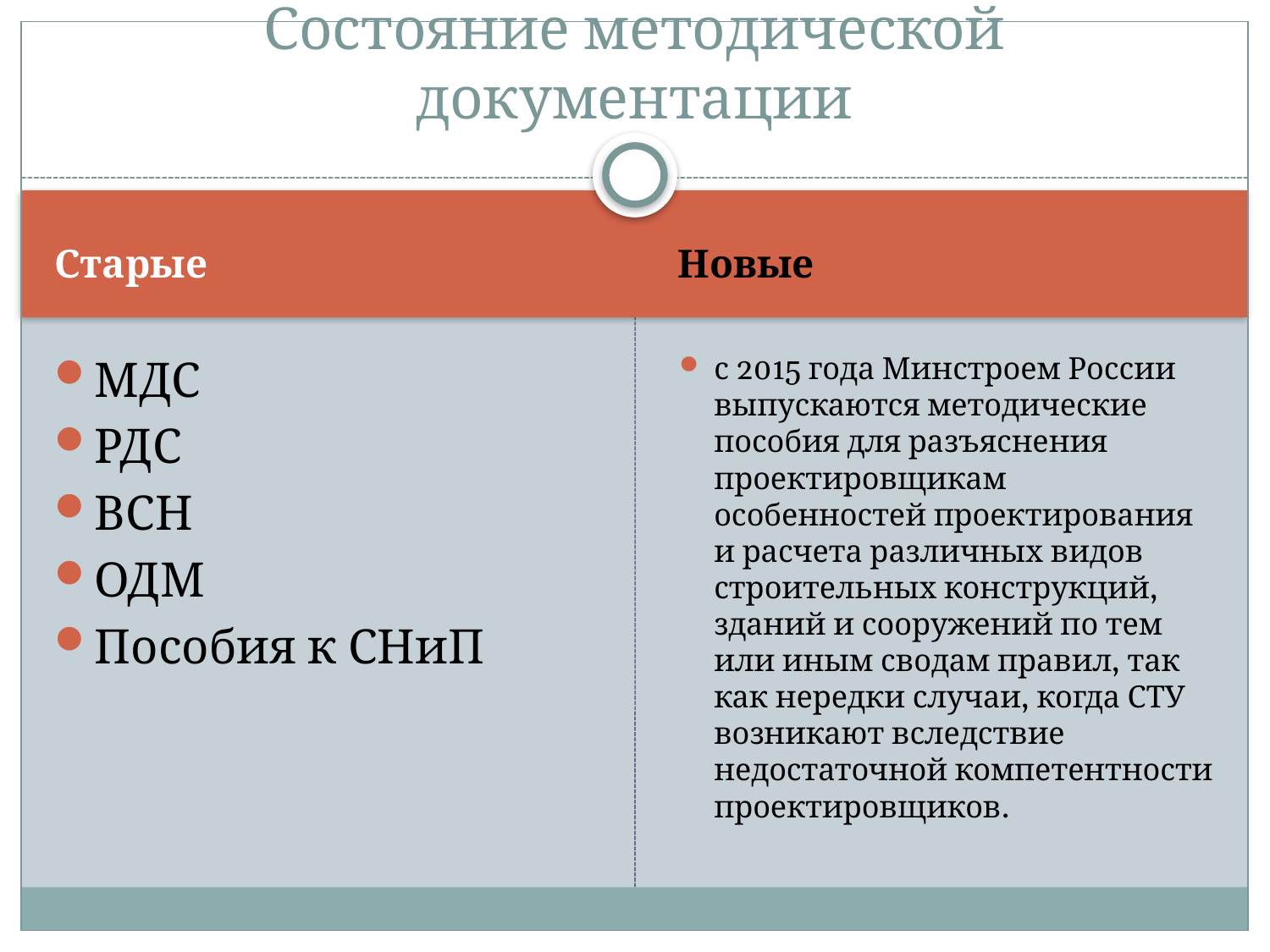

# Состояние методической документации
Старые
Новые
МДС
РДС
ВСН
ОДМ
Пособия к СНиП

с 2015 года Минстроем России выпускаются методические пособия для разъяснения проектировщикам особенностей проектирования и расчета различных видов строительных конструкций, зданий и сооружений по тем или иным сводам правил, так как нередки случаи, когда СТУ возникают вследствие недостаточной компетентности проектировщиков.